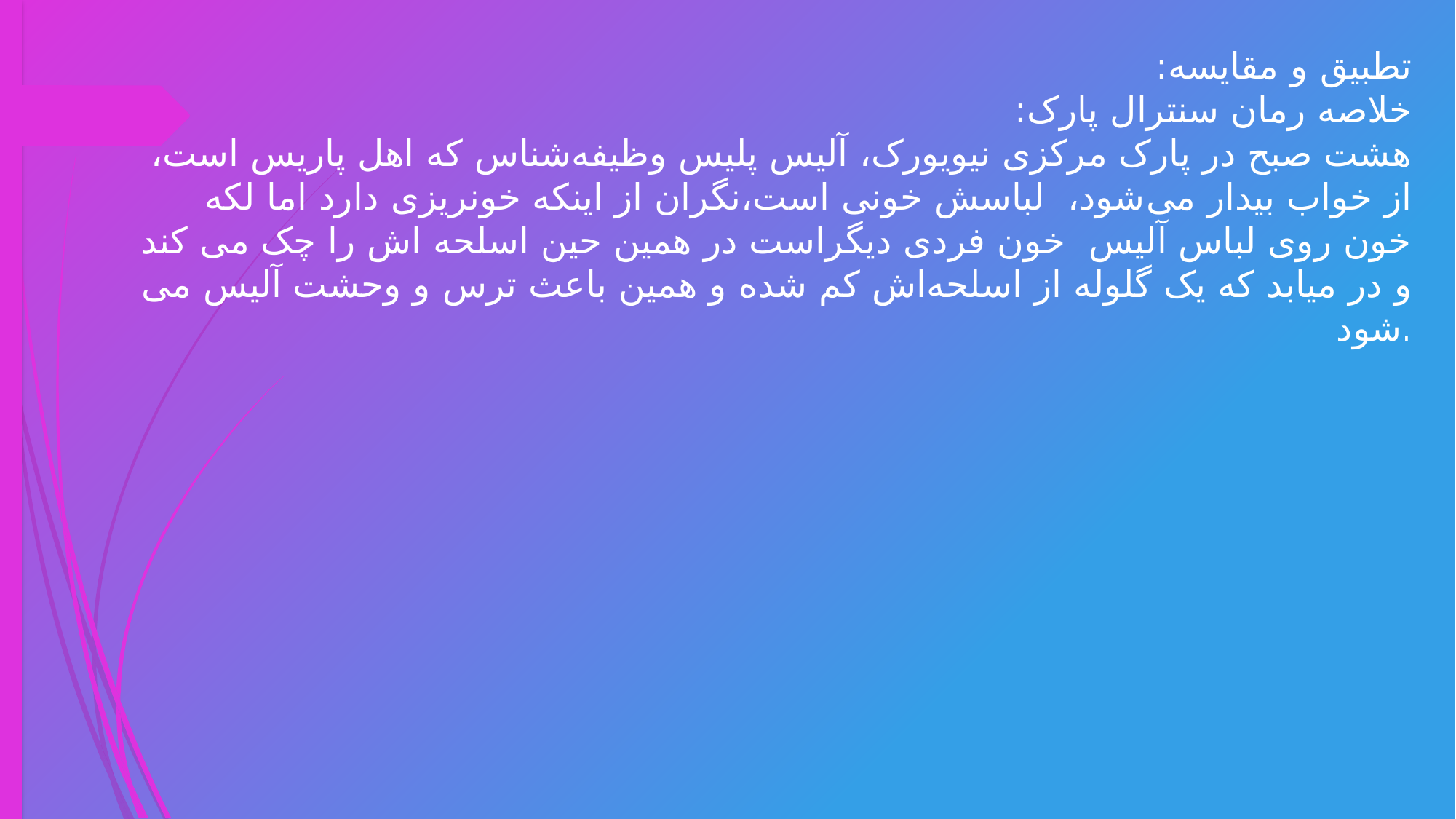

# تطبیق و مقایسه: خلاصه رمان سنترال پارک: هشت صبح در پارک مرکزی نیویورک، آلیس پلیس وظیفه‌شناس که اهل پاریس است، از خواب بیدار می‌شود،  لباسش خونی است،نگران از اینکه خونریزی دارد اما لکه خون روی لباس آلیس  خون فردی دیگراست در همین حین اسلحه اش را چک می کند و در میابد که یک گلوله از اسلحه‌اش کم شده و همین باعث ترس و وحشت آلیس می شود.